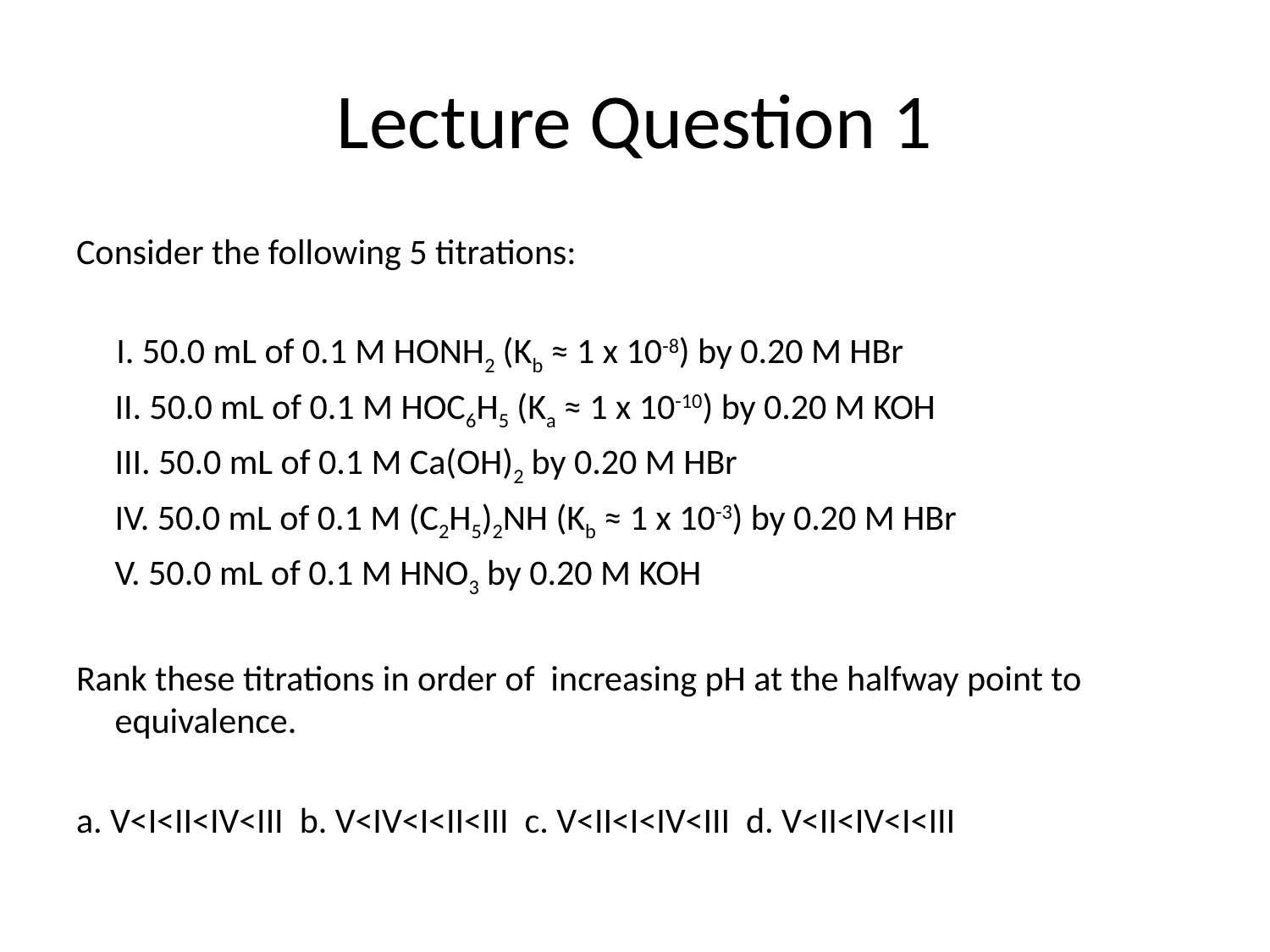

# Lecture Question 1
Consider the following 5 titrations:

     I. 50.0 mL of 0.1 M HONH2 (Kb ≈ 1 x 10-8) by 0.20 M HBr
	II. 50.0 mL of 0.1 M HOC6H5 (Ka ≈ 1 x 10-10) by 0.20 M KOH
	III. 50.0 mL of 0.1 M Ca(OH)2 by 0.20 M HBr
	IV. 50.0 mL of 0.1 M (C2H5)2NH (Kb ≈ 1 x 10-3) by 0.20 M HBr
	V. 50.0 mL of 0.1 M HNO3 by 0.20 M KOH

Rank these titrations in order of  increasing pH at the halfway point to equivalence.

a. V<I<II<IV<III  b. V<IV<I<II<III  c. V<II<I<IV<III  d. V<II<IV<I<III